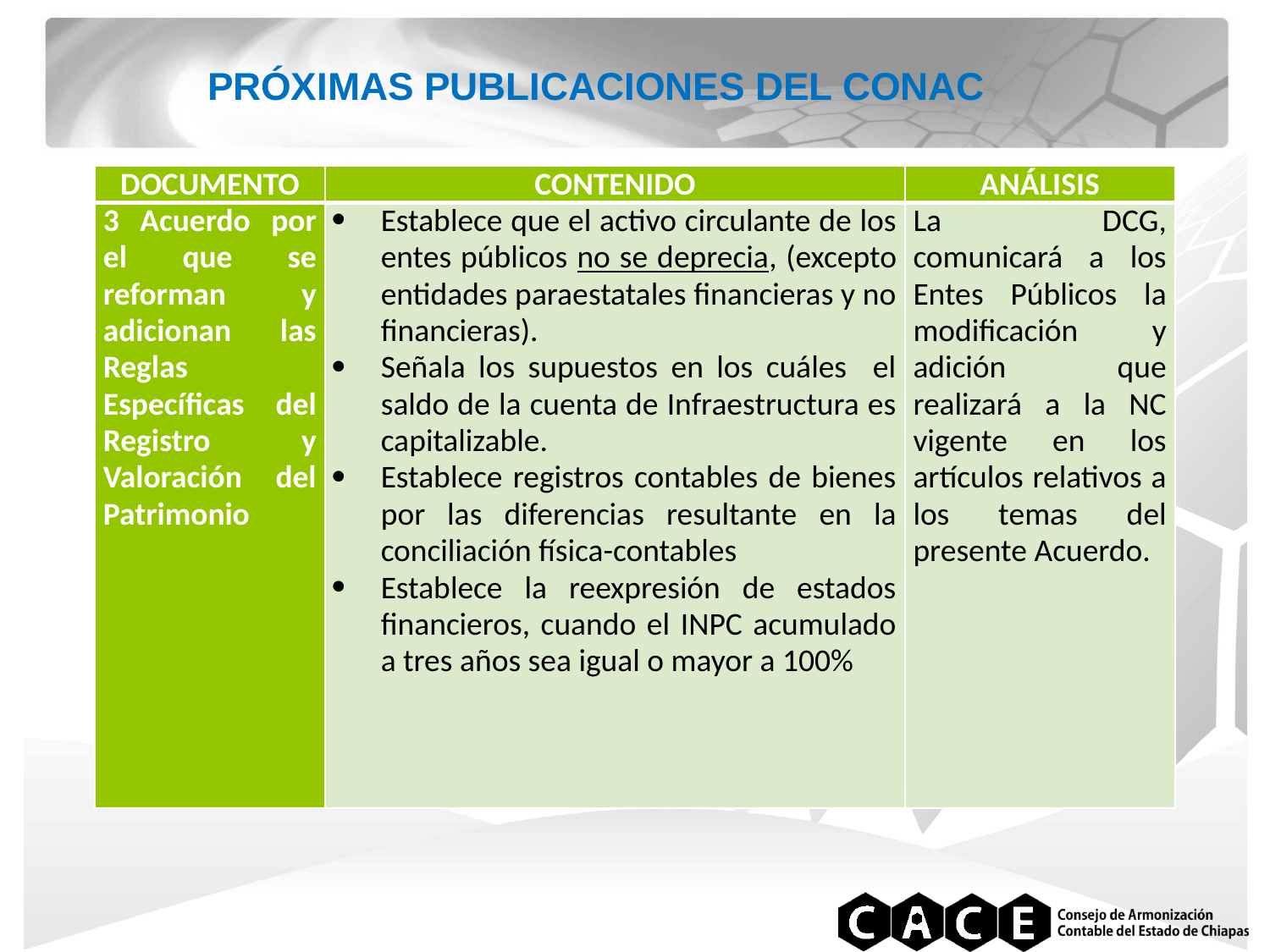

PRÓXIMAS PUBLICACIONES DEL CONAC
| DOCUMENTO | CONTENIDO | ANÁLISIS |
| --- | --- | --- |
| 3 Acuerdo por el que se reforman y adicionan las Reglas Específicas del Registro y Valoración del Patrimonio | Establece que el activo circulante de los entes públicos no se deprecia, (excepto entidades paraestatales financieras y no financieras). Señala los supuestos en los cuáles el saldo de la cuenta de Infraestructura es capitalizable. Establece registros contables de bienes por las diferencias resultante en la conciliación física-contables Establece la reexpresión de estados financieros, cuando el INPC acumulado a tres años sea igual o mayor a 100% | La DCG, comunicará a los Entes Públicos la modificación y adición que realizará a la NC vigente en los artículos relativos a los temas del presente Acuerdo. |